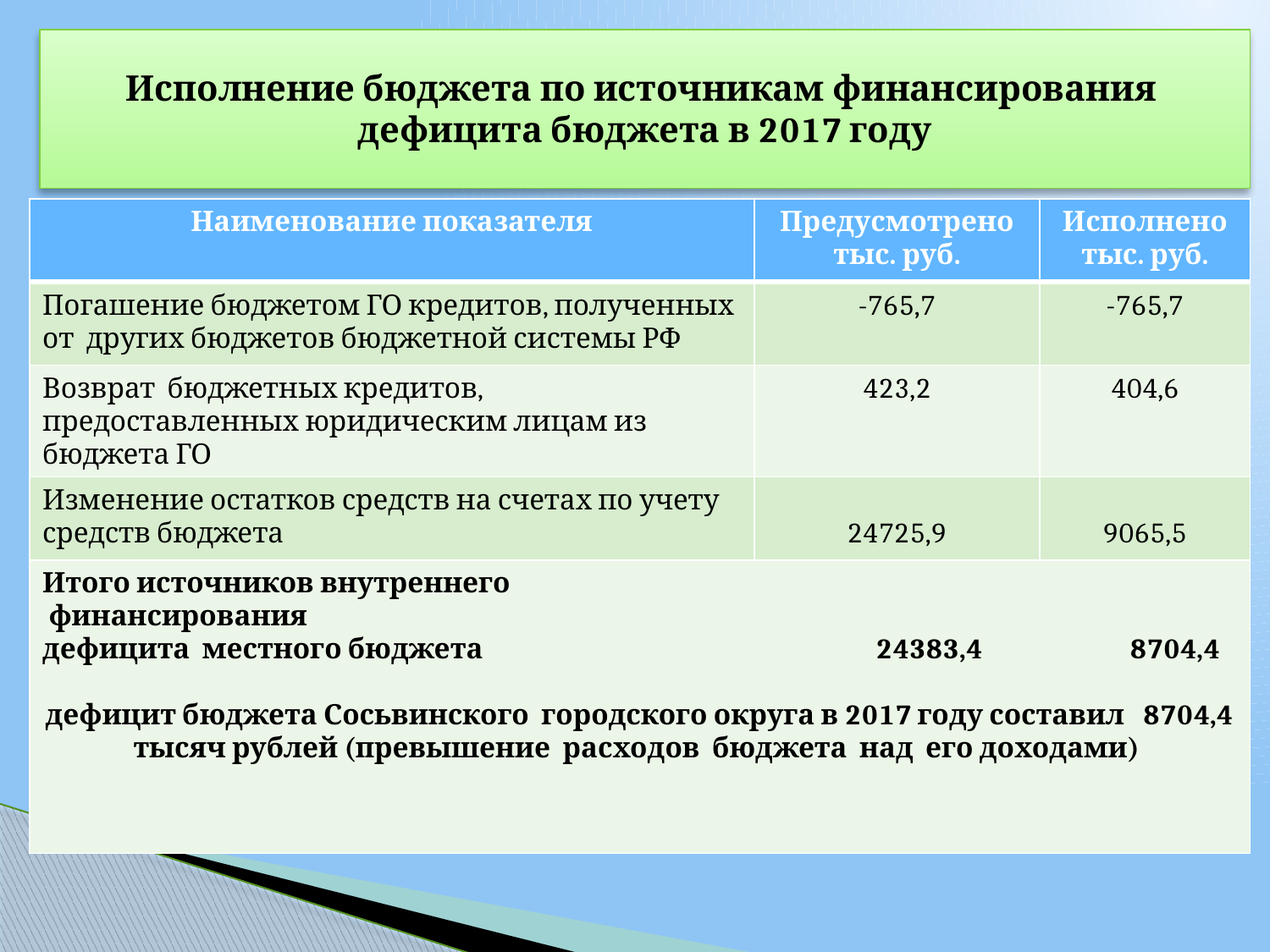

Исполнение бюджета по источникам финансирования  дефицита бюджета в 2017 году
| Наименование показателя | Предусмотрено тыс. руб. | Исполнено тыс. руб. |
| --- | --- | --- |
| Погашение бюджетом ГО кредитов, полученных от других бюджетов бюджетной системы РФ | -765,7 | -765,7 |
| Возврат бюджетных кредитов, предоставленных юридическим лицам из бюджета ГО | 423,2 | 404,6 |
| Изменение остатков средств на счетах по учету средств бюджета | 24725,9 | 9065,5 |
| Итого источников внутреннего финансирования дефицита местного бюджета 24383,4 8704,4 дефицит бюджета Сосьвинского городского округа в 2017 году составил 8704,4 тысяч рублей (превышение расходов бюджета над его доходами) |  |  |